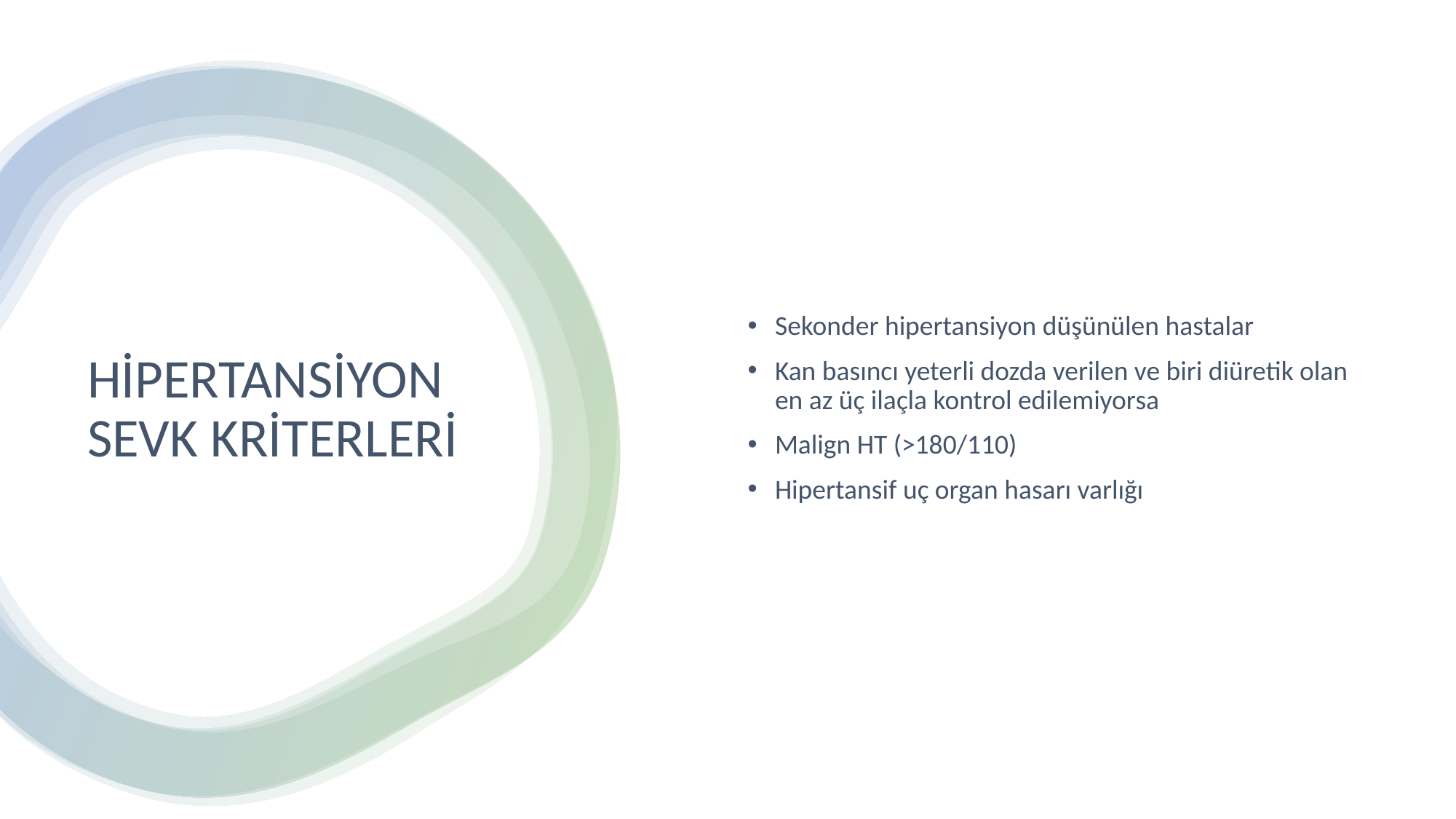

Sekonder hipertansiyon düşünülen hastalar
Kan basıncı yeterli dozda verilen ve biri diüretik olan en az üç ilaçla kontrol edilemiyorsa
Malign HT (>180/110)
Hipertansif uç organ hasarı varlığı
# HİPERTANSİYON SEVK KRİTERLERİ